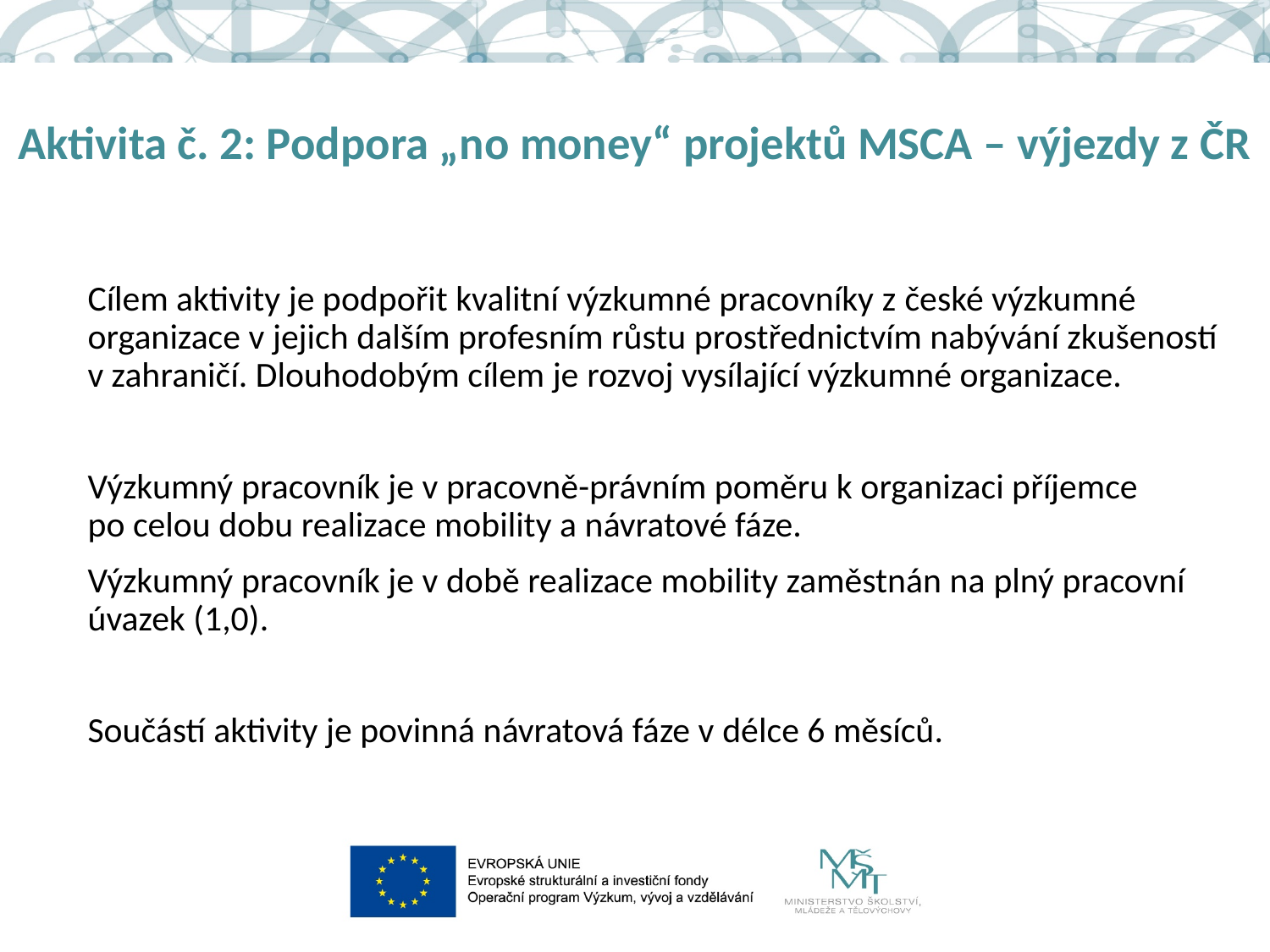

# Aktivita č. 2: Podpora „no money“ projektů MSCA – výjezdy z ČR

Cílem aktivity je podpořit kvalitní výzkumné pracovníky z české výzkumné organizace v jejich dalším profesním růstu prostřednictvím nabývání zkušeností
v zahraničí. Dlouhodobým cílem je rozvoj vysílající výzkumné organizace.

Výzkumný pracovník je v pracovně-právním poměru k organizaci příjemce
po celou dobu realizace mobility a návratové fáze.
Výzkumný pracovník je v době realizace mobility zaměstnán na plný pracovní úvazek (1,0).

Součástí aktivity je povinná návratová fáze v délce 6 měsíců.